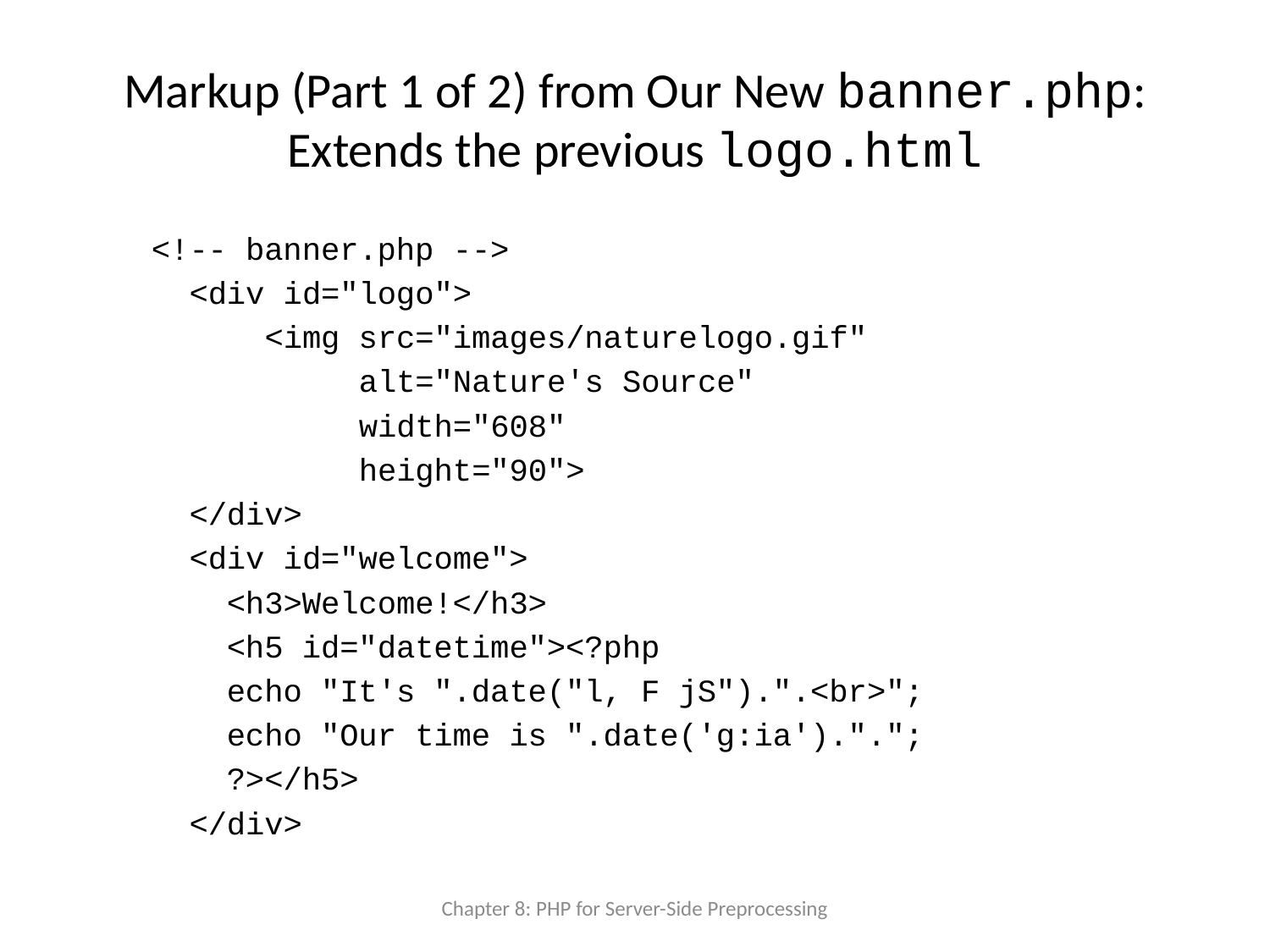

# Markup (Part 1 of 2) from Our New banner.php: Extends the previous logo.html
    <!-- banner.php -->
      <div id="logo">
          <img src="images/naturelogo.gif"
               alt="Nature's Source"
               width="608"
               height="90">
      </div>
      <div id="welcome">
        <h3>Welcome!</h3>
        <h5 id="datetime"><?php
        echo "It's ".date("l, F jS").".<br>";
        echo "Our time is ".date('g:ia').".";
        ?></h5>
      </div>

Chapter 8: PHP for Server-Side Preprocessing